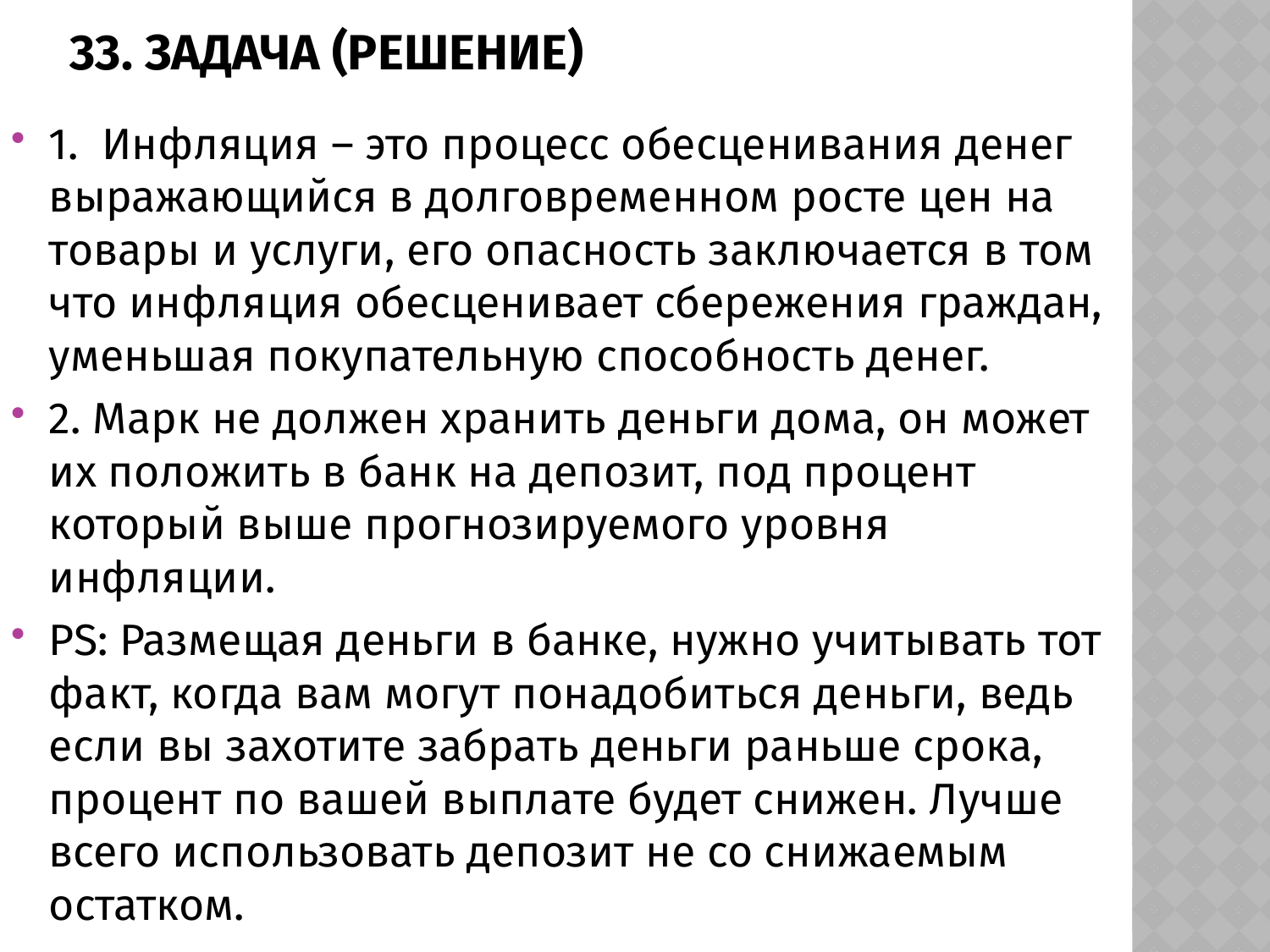

# 33. Задача (решение)
1.  Инфляция – это процесс обесценивания денег выражающийся в долговременном росте цен на товары и услуги, его опасность заключается в том что инфляция обесценивает сбережения граждан, уменьшая покупательную способность денег.
2. Марк не должен хранить деньги дома, он может их положить в банк на депозит, под процент который выше прогнозируемого уровня инфляции.
PS: Размещая деньги в банке, нужно учитывать тот факт, когда вам могут понадобиться деньги, ведь если вы захотите забрать деньги раньше срока, процент по вашей выплате будет снижен. Лучше всего использовать депозит не со снижаемым остатком.